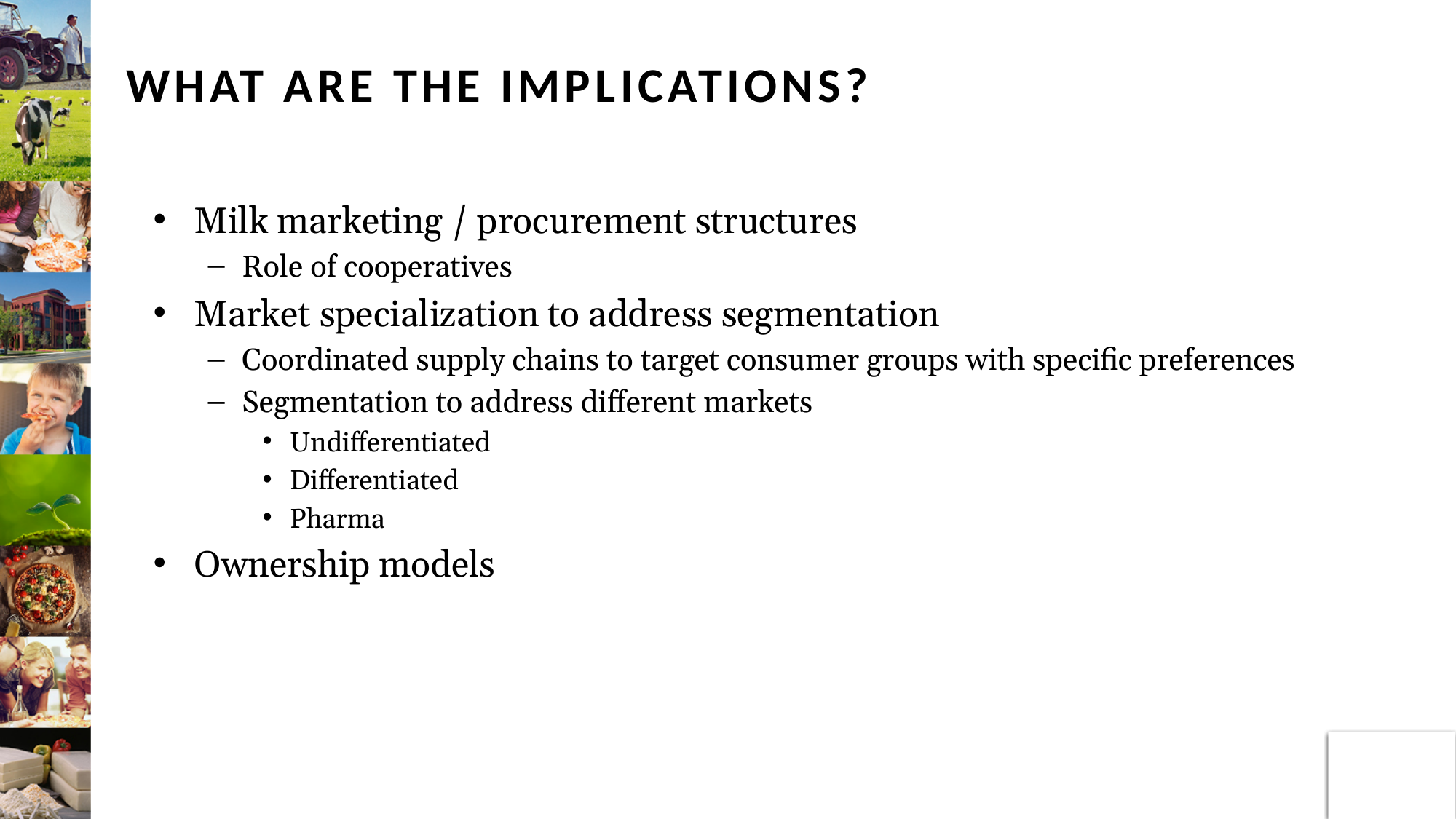

# What are the implications?
Milk marketing / procurement structures
Role of cooperatives
Market specialization to address segmentation
Coordinated supply chains to target consumer groups with specific preferences
Segmentation to address different markets
Undifferentiated
Differentiated
Pharma
Ownership models